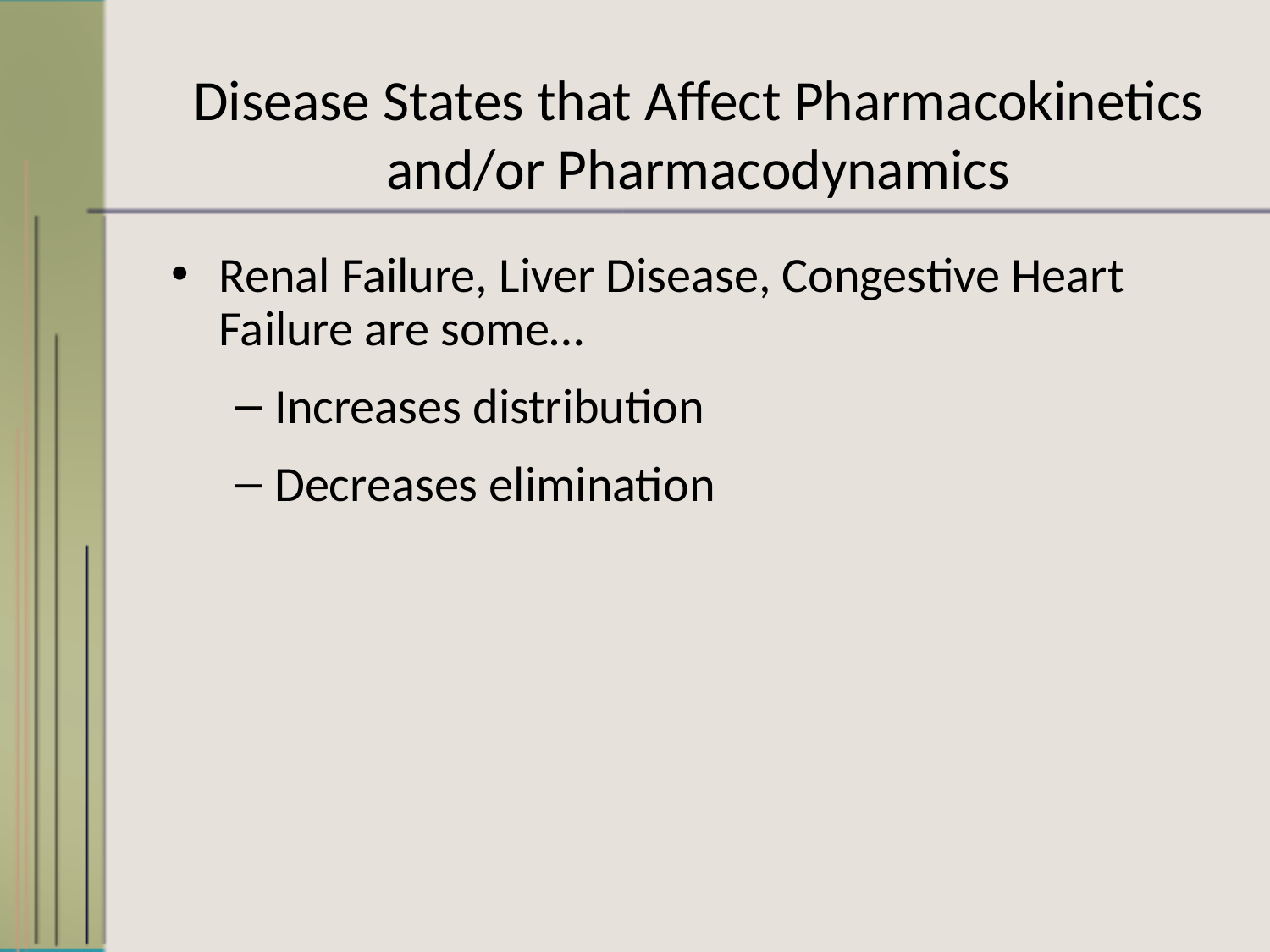

# Disease States that Affect Pharmacokinetics and/or Pharmacodynamics
Renal Failure, Liver Disease, Congestive Heart Failure are some…
Increases distribution
Decreases elimination